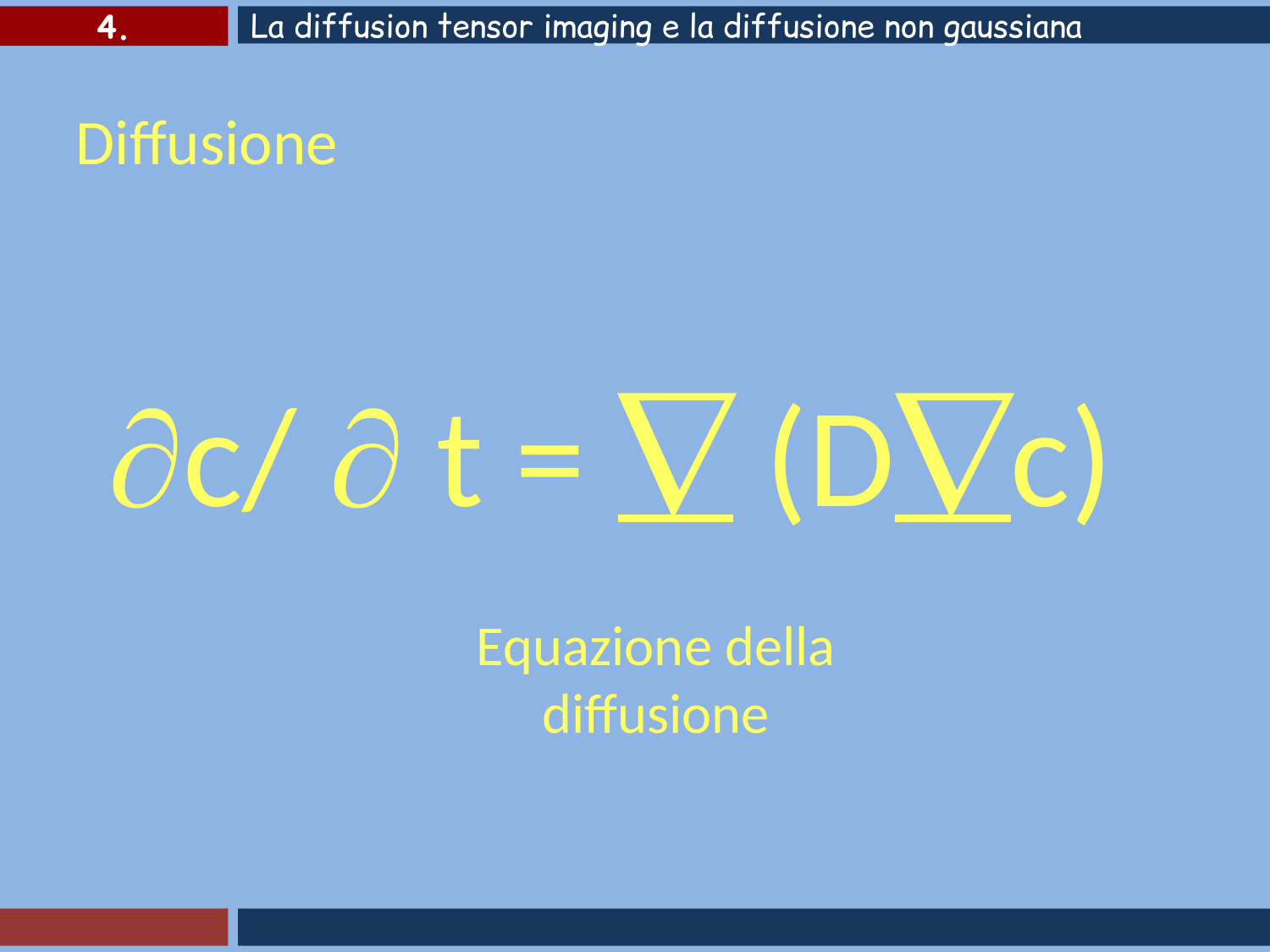

4.
La diffusion tensor imaging e la diffusione non gaussiana

Diffusione
∂c/ ∂ t = ∇ (D∇c)
Equazione della diffusione